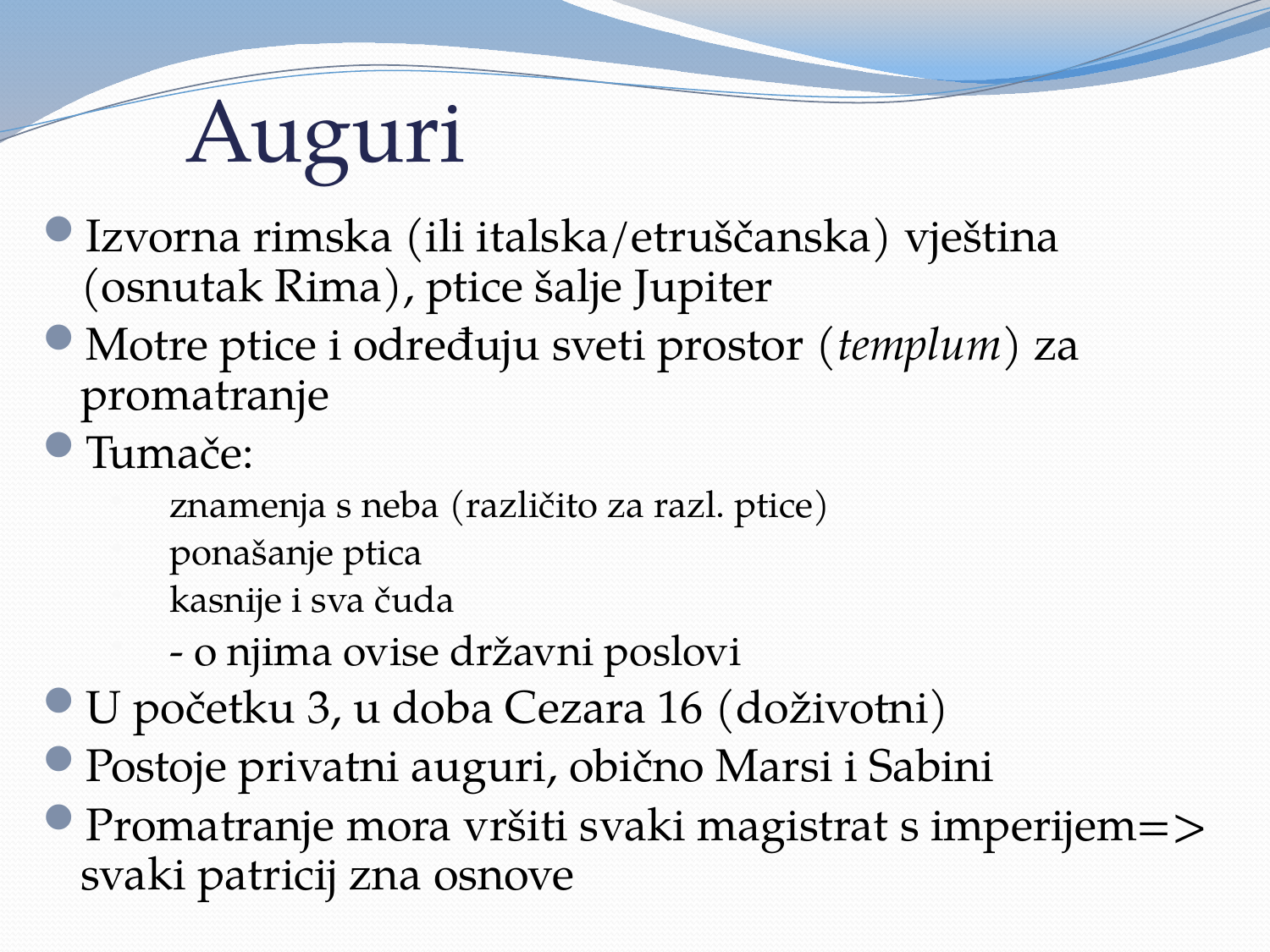

# Auguri
Izvorna rimska (ili italska/etruščanska) vještina (osnutak Rima), ptice šalje Jupiter
Motre ptice i određuju sveti prostor (templum) za promatranje
Tumače:
znamenja s neba (različito za razl. ptice)
ponašanje ptica
kasnije i sva čuda
- o njima ovise državni poslovi
U početku 3, u doba Cezara 16 (doživotni)
Postoje privatni auguri, obično Marsi i Sabini
Promatranje mora vršiti svaki magistrat s imperijem=> svaki patricij zna osnove